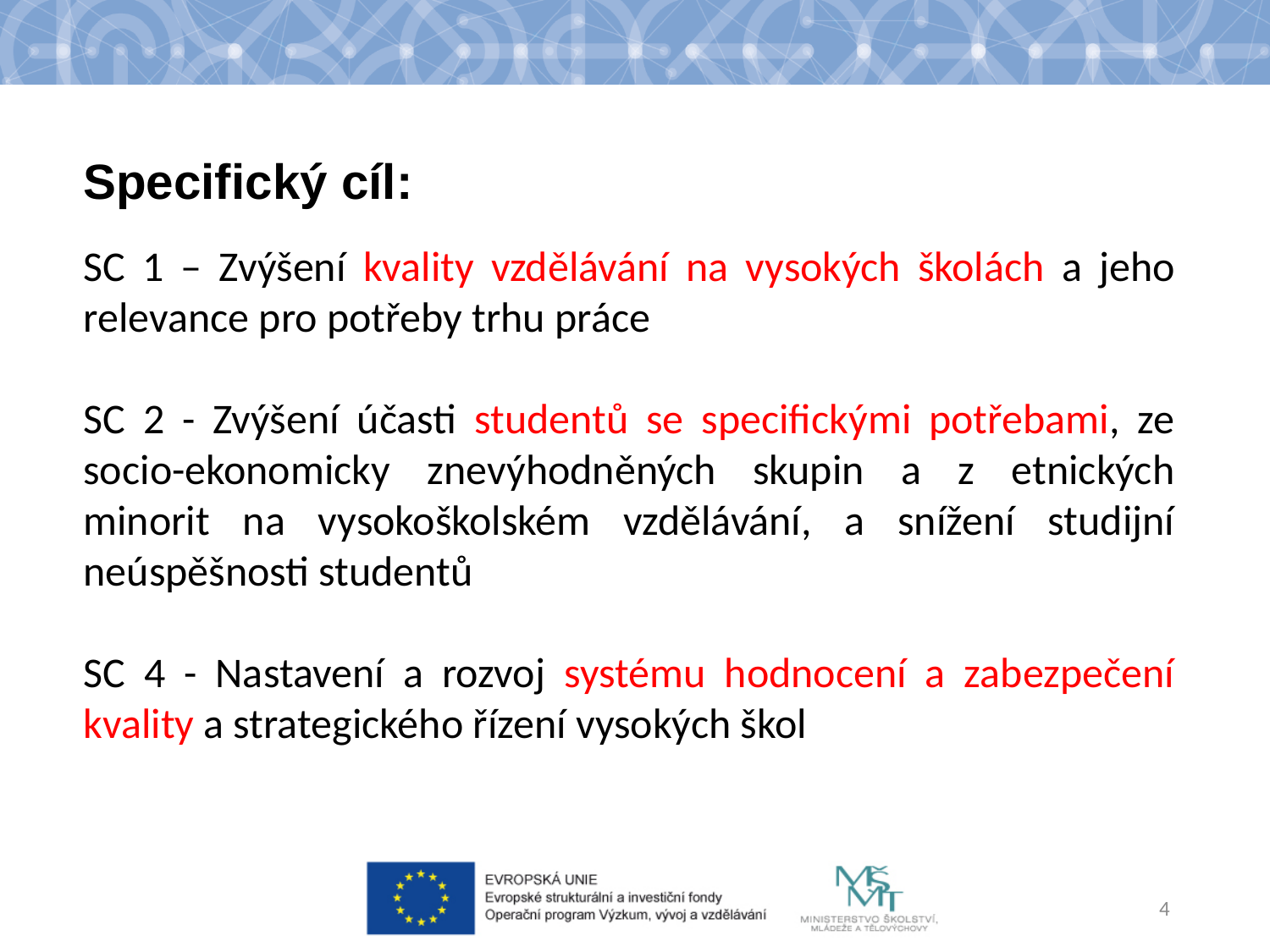

Specifický cíl:
SC 1 – Zvýšení kvality vzdělávání na vysokých školách a jeho relevance pro potřeby trhu práce

SC 2 - Zvýšení účasti studentů se specifickými potřebami, ze socio-ekonomicky znevýhodněných skupin a z etnických minorit na vysokoškolském vzdělávání, a snížení studijní neúspěšnosti studentů

SC 4 - Nastavení a rozvoj systému hodnocení a zabezpečení kvality a strategického řízení vysokých škol
4